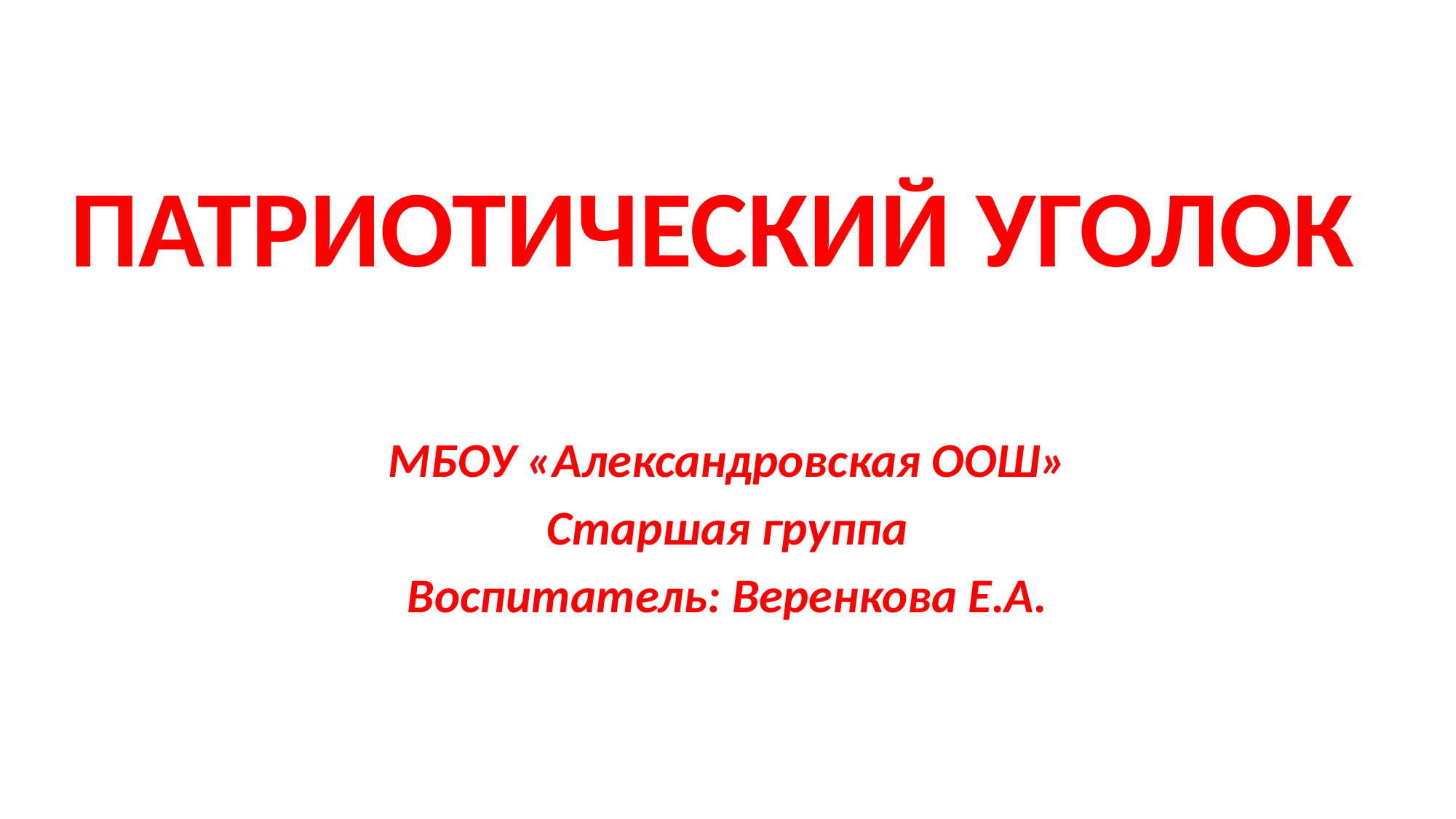

ПАТРИОТИЧЕСКИЙ УГОЛОК
МБОУ «Александровская ООШ»
Старшая группа
Воспитатель: Веренкова Е.А.